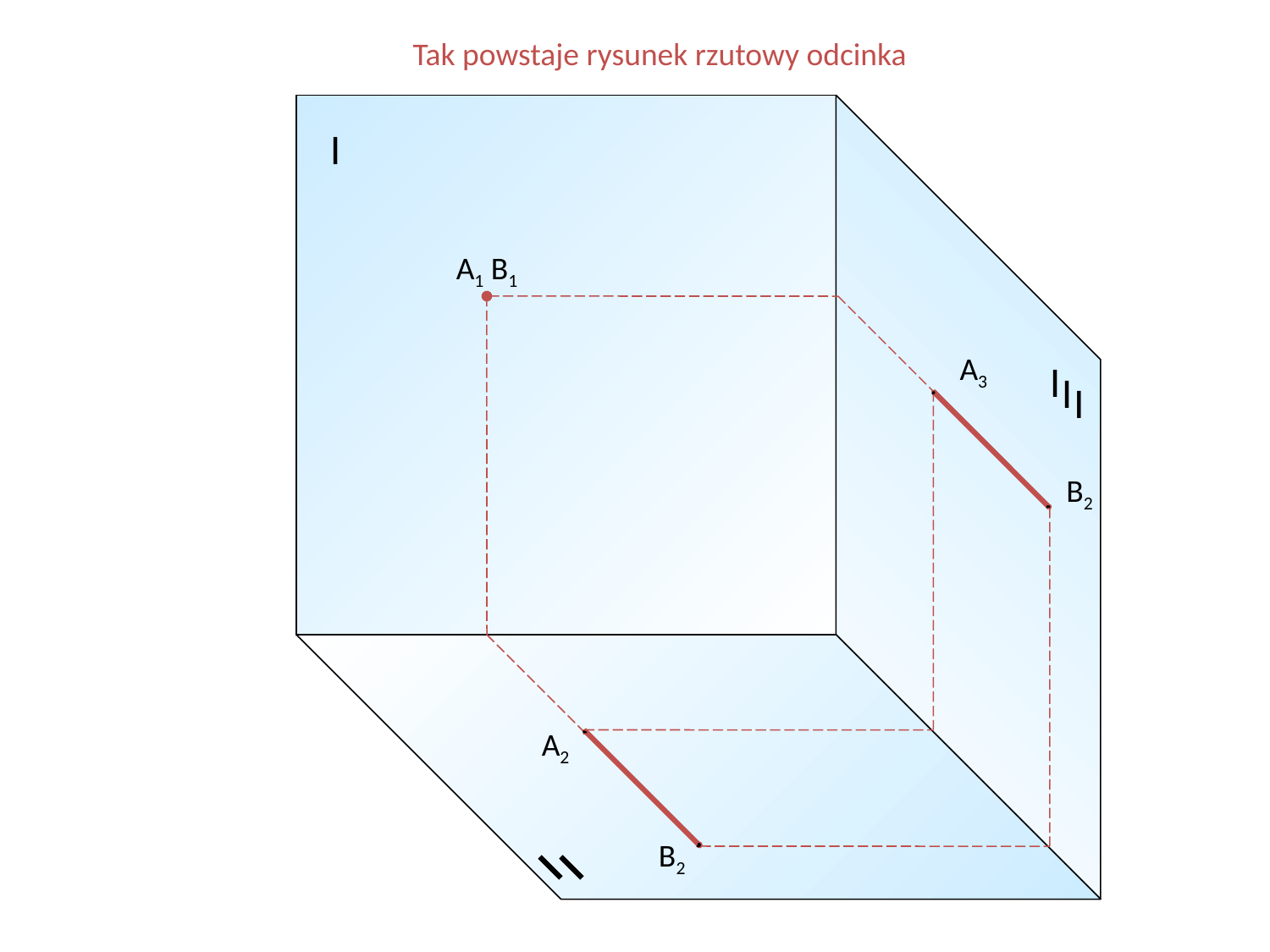

Tak powstaje rysunek rzutowy odcinka

I
I
I
I
A1 B1

A3
B2

A2
B2